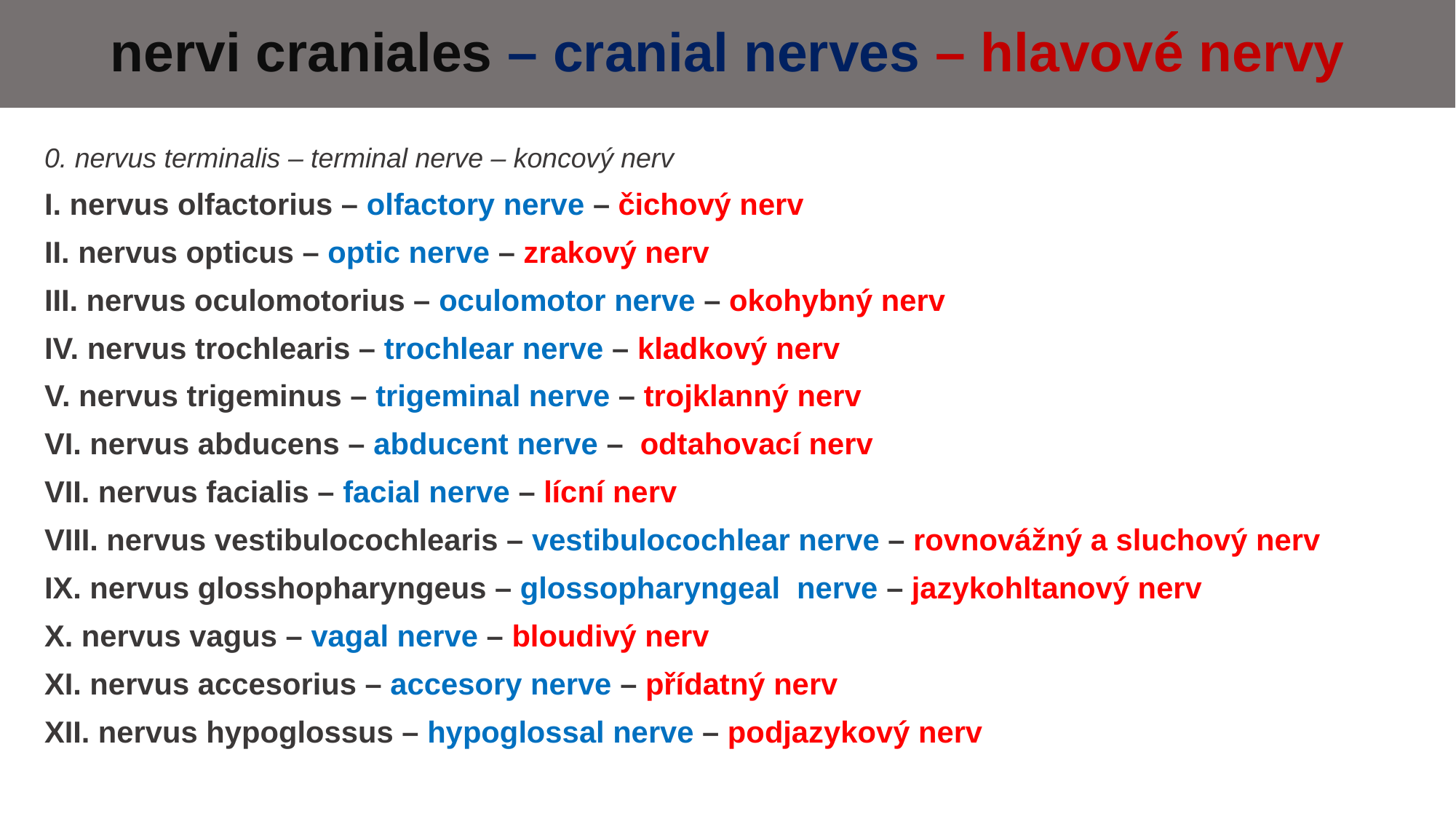

# nervi craniales – cranial nerves – hlavové nervy
0. nervus terminalis – terminal nerve – koncový nerv
I. nervus olfactorius – olfactory nerve – čichový nerv
II. nervus opticus – optic nerve – zrakový nerv
III. nervus oculomotorius – oculomotor nerve – okohybný nerv
IV. nervus trochlearis – trochlear nerve – kladkový nerv
V. nervus trigeminus – trigeminal nerve – trojklanný nerv
VI. nervus abducens – abducent nerve –  odtahovací nerv
VII. nervus facialis – facial nerve – lícní nerv
VIII. nervus vestibulocochlearis – vestibulocochlear nerve – rovnovážný a sluchový nerv
IX. nervus glosshopharyngeus – glossopharyngeal  nerve – jazykohltanový nerv
X. nervus vagus – vagal nerve – bloudivý nerv
XI. nervus accesorius – accesory nerve – přídatný nerv
XII. nervus hypoglossus – hypoglossal nerve – podjazykový nerv